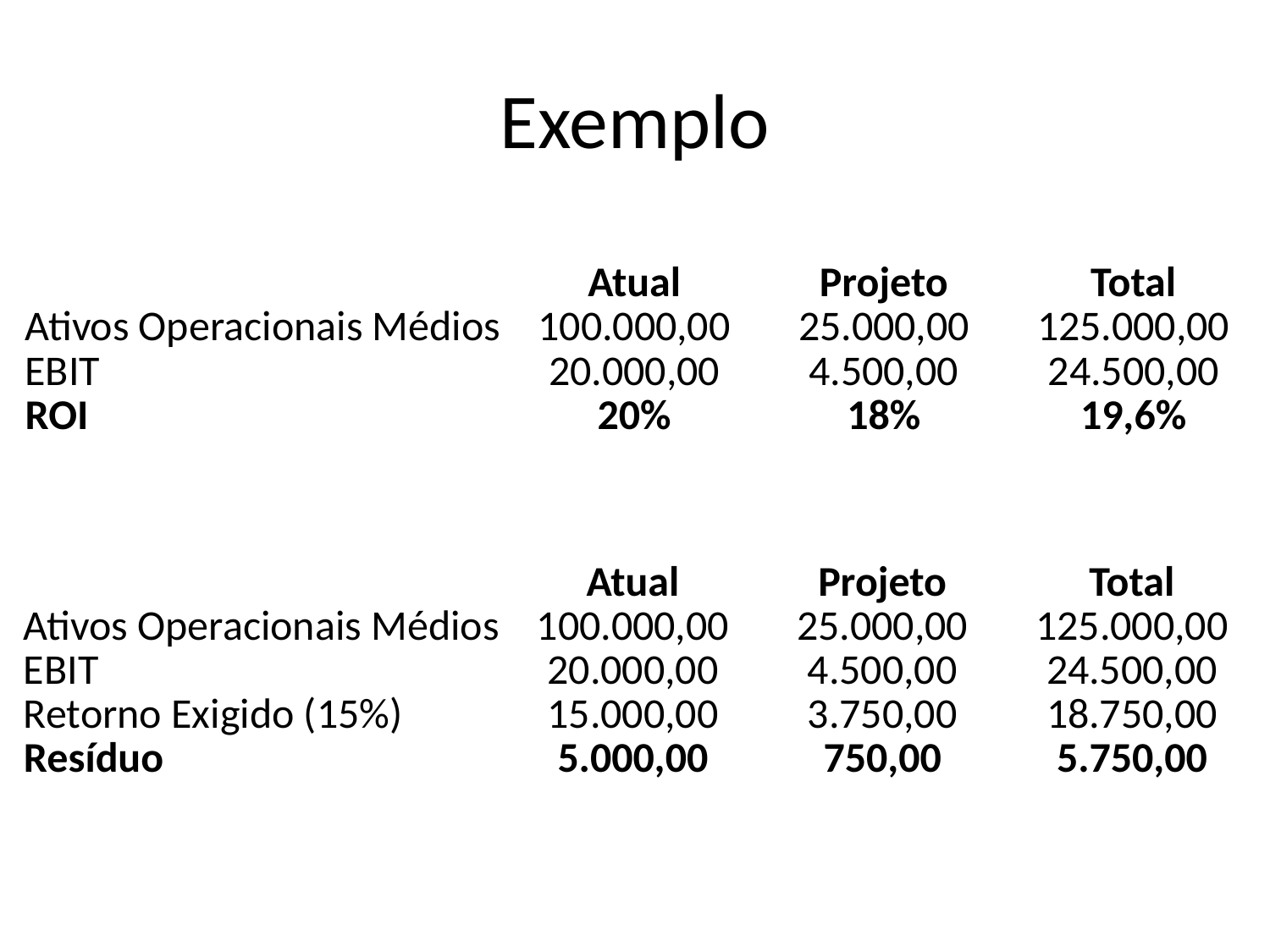

# Exemplo
|  | Atual | Projeto | Total |
| --- | --- | --- | --- |
| Ativos Operacionais Médios | 100.000,00 | 25.000,00 | 125.000,00 |
| EBIT | 20.000,00 | 4.500,00 | 24.500,00 |
| ROI | 20% | 18% | 19,6% |
|  | Atual | Projeto | Total |
| --- | --- | --- | --- |
| Ativos Operacionais Médios | 100.000,00 | 25.000,00 | 125.000,00 |
| EBIT | 20.000,00 | 4.500,00 | 24.500,00 |
| Retorno Exigido (15%) | 15.000,00 | 3.750,00 | 18.750,00 |
| Resíduo | 5.000,00 | 750,00 | 5.750,00 |